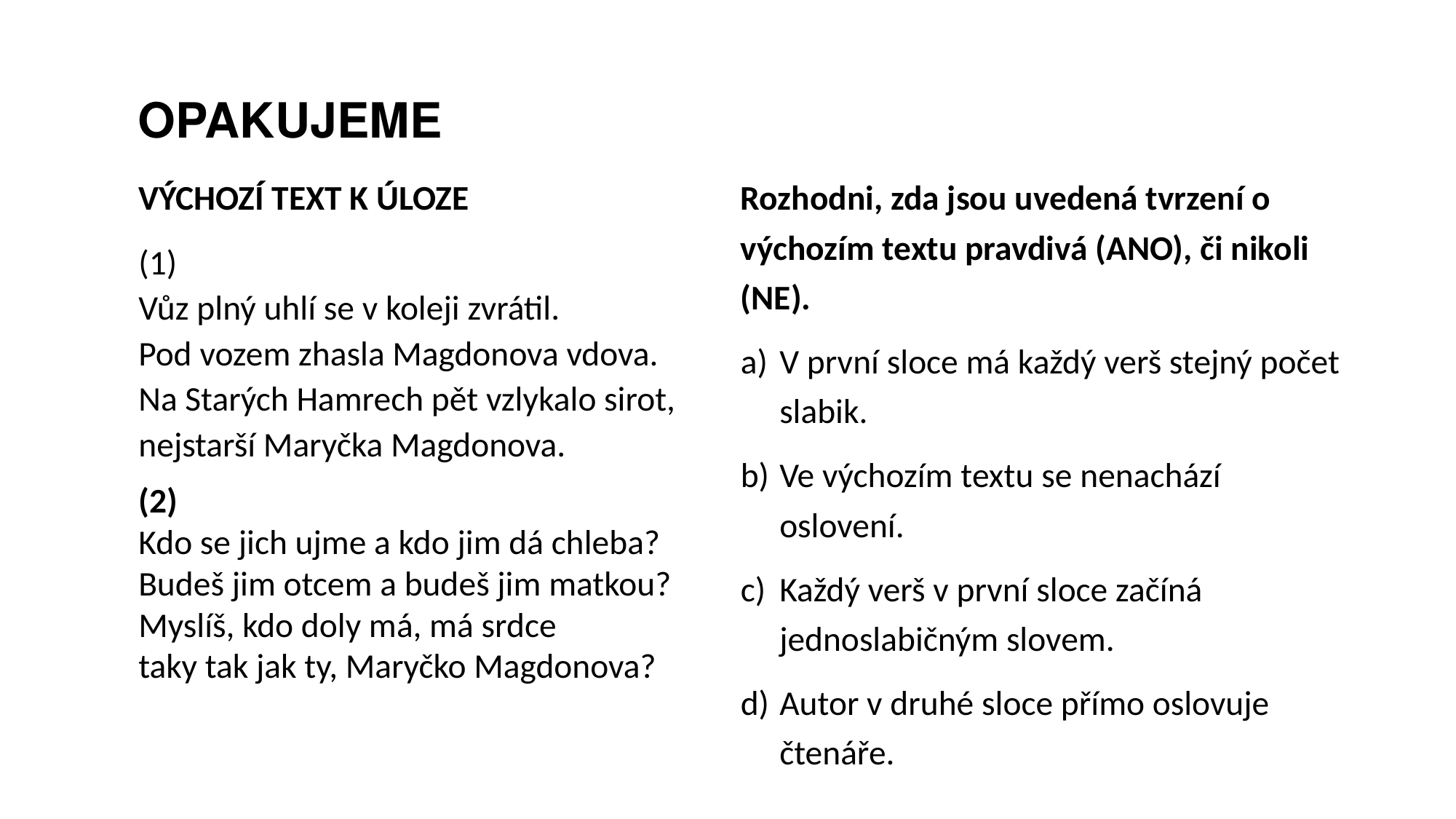

# OPAKUJEME
VÝCHOZÍ TEXT K ÚLOZE
(1)
Vůz plný uhlí se v koleji zvrátil.
Pod vozem zhasla Magdonova vdova.
Na Starých Hamrech pět vzlykalo sirot, nejstarší Maryčka Magdonova.
(2)
Kdo se jich ujme a kdo jim dá chleba? Budeš jim otcem a budeš jim matkou? Myslíš, kdo doly má, má srdce
taky tak jak ty, Maryčko Magdonova?

Rozhodni, zda jsou uvedená tvrzení o výchozím textu pravdivá (ANO), či nikoli (NE).
V první sloce má každý verš stejný počet slabik.
Ve výchozím textu se nenachází oslovení.
Každý verš v první sloce začíná jednoslabičným slovem.
Autor v druhé sloce přímo oslovuje čtenáře.